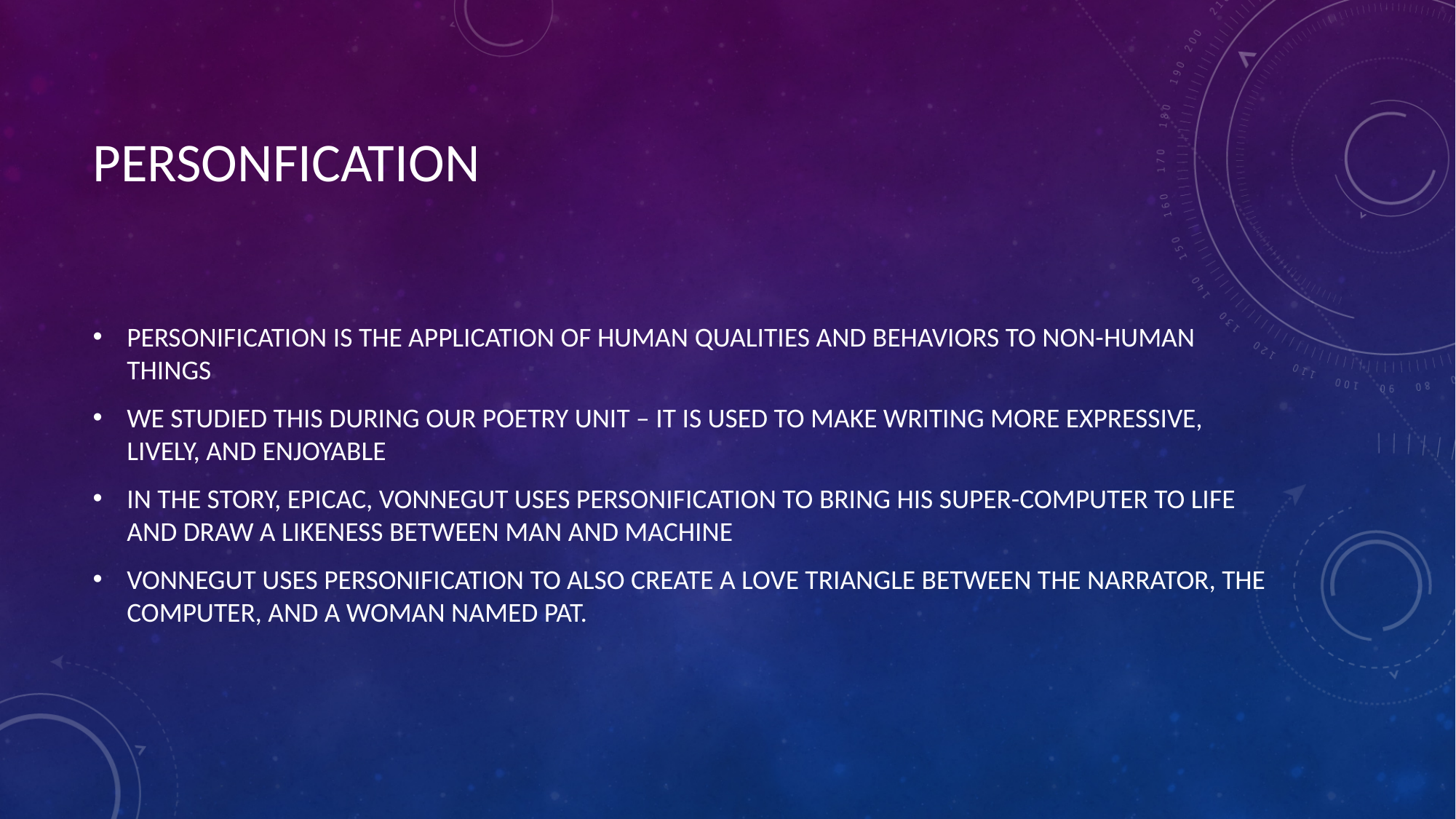

# PERSONFICATION
PERSONIFICATION IS THE APPLICATION OF HUMAN QUALITIES AND BEHAVIORS TO NON-HUMAN THINGS
WE STUDIED THIS DURING OUR POETRY UNIT – IT IS USED TO MAKE WRITING MORE EXPRESSIVE, LIVELY, AND ENJOYABLE
IN THE STORY, EPICAC, VONNEGUT USES PERSONIFICATION TO BRING HIS SUPER-COMPUTER TO LIFE AND DRAW A LIKENESS BETWEEN MAN AND MACHINE
VONNEGUT USES PERSONIFICATION TO ALSO CREATE A LOVE TRIANGLE BETWEEN THE NARRATOR, THE COMPUTER, AND A WOMAN NAMED PAT.